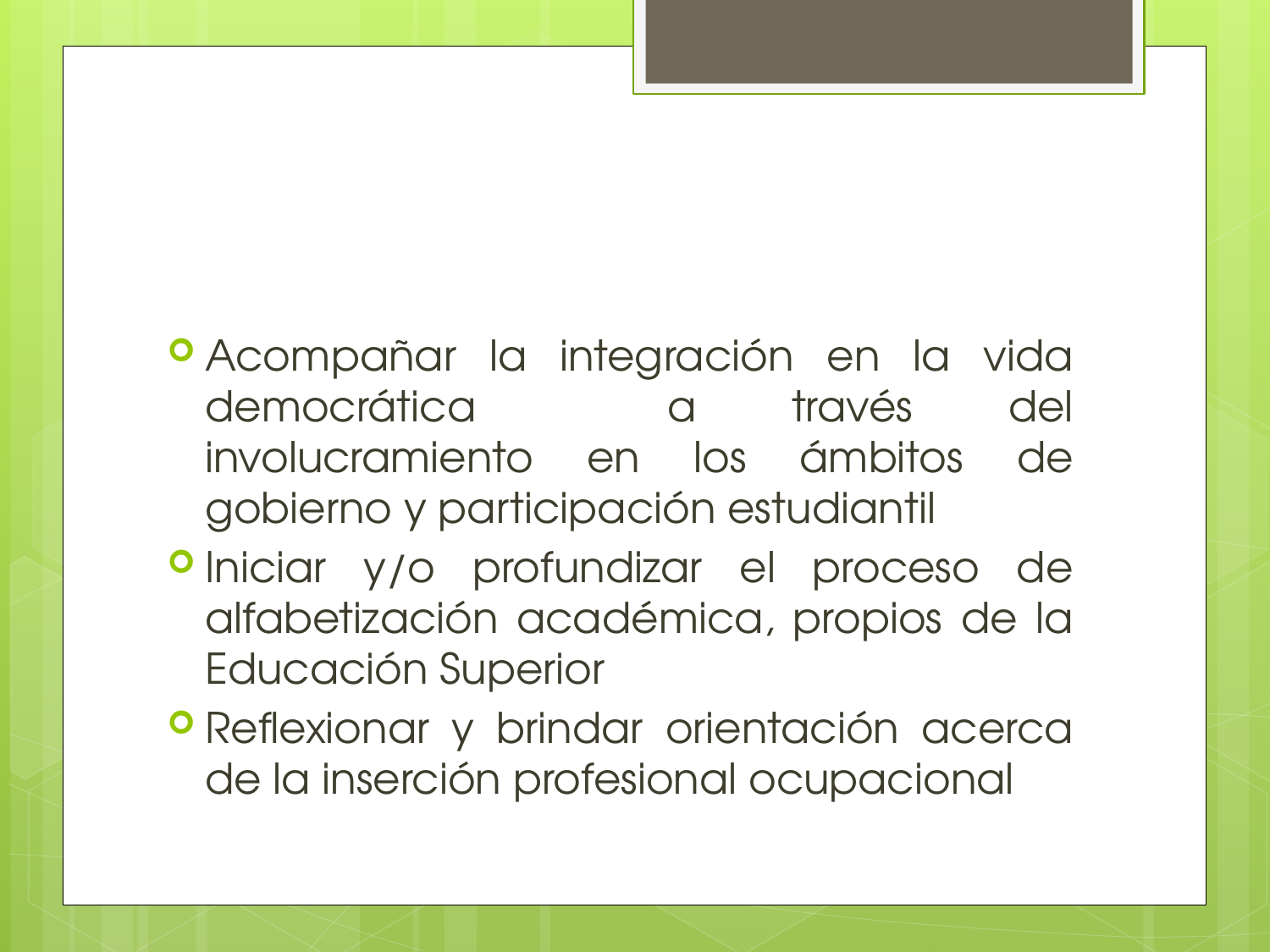

#
Acompañar la integración en la vida democrática  a través del involucramiento en los ámbitos de gobierno y participación estudiantil
Iniciar y/o profundizar el proceso de alfabetización académica, propios de la Educación Superior
Reflexionar y brindar orientación acerca de la inserción profesional ocupacional